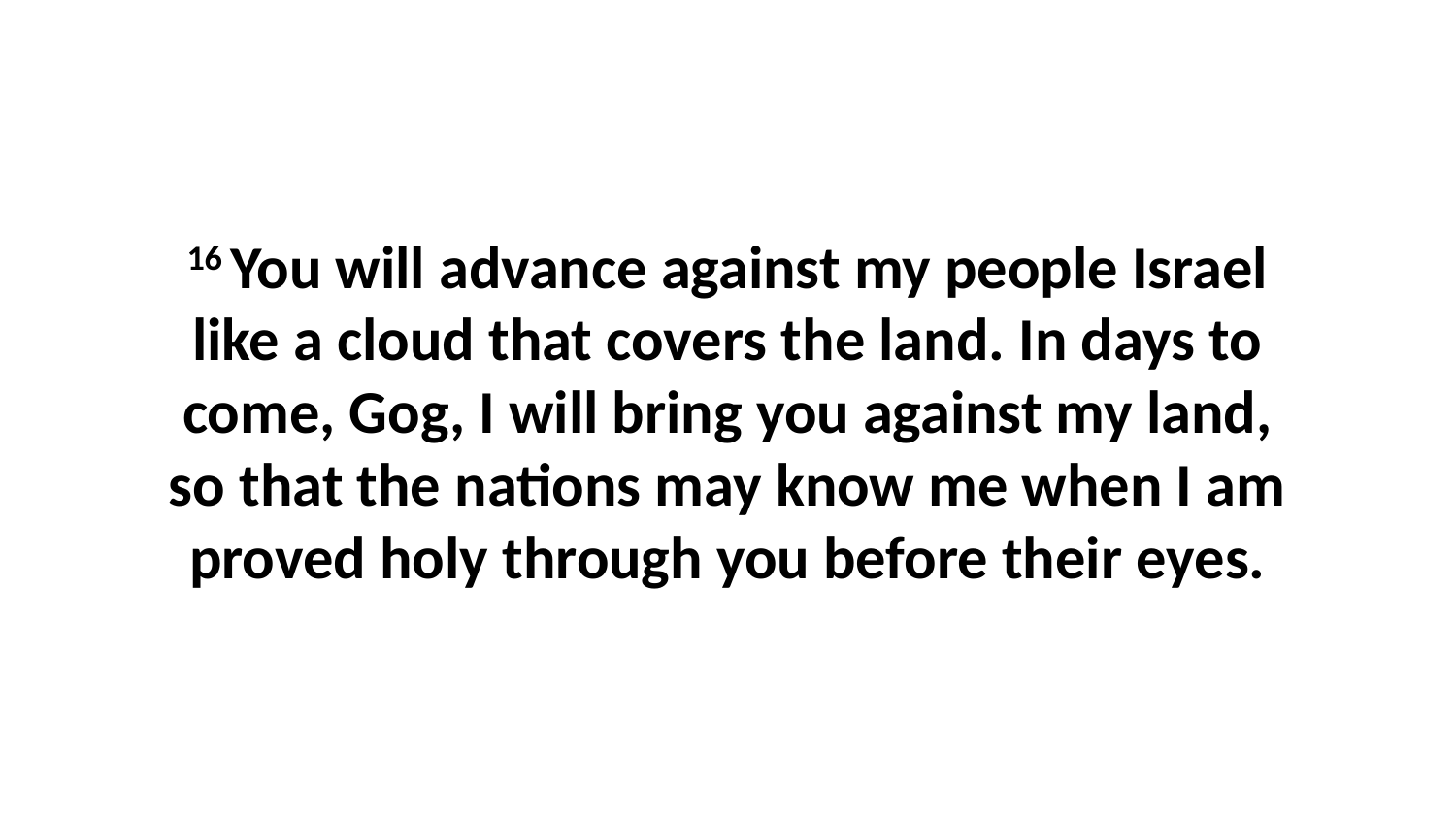

16 You will advance against my people Israel like a cloud that covers the land. In days to come, Gog, I will bring you against my land, so that the nations may know me when I am proved holy through you before their eyes.